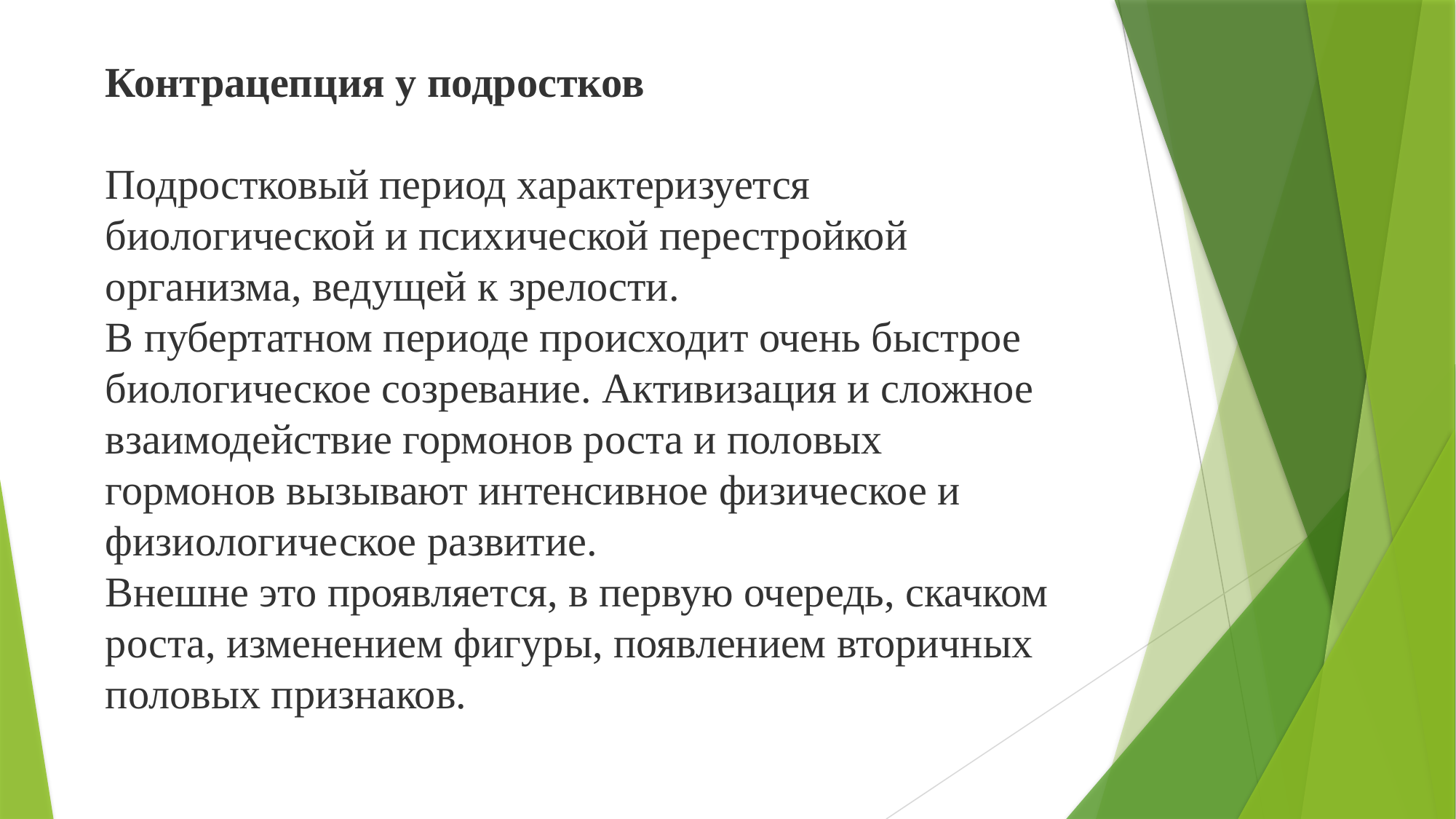

Контрацепция у подростков

Подростковый период характеризуется
биологической и психической перестройкой
организма, ведущей к зрелости.
В пубертатном периоде происходит очень быстрое
биологическое созревание. Активизация и сложное
взаимодействие гормонов роста и половых
гормонов вызывают интенсивное физическое и
физиологическое развитие.
Внешне это проявляется, в первую очередь, скачком
роста, изменением фигуры, появлением вторичных
половых признаков.